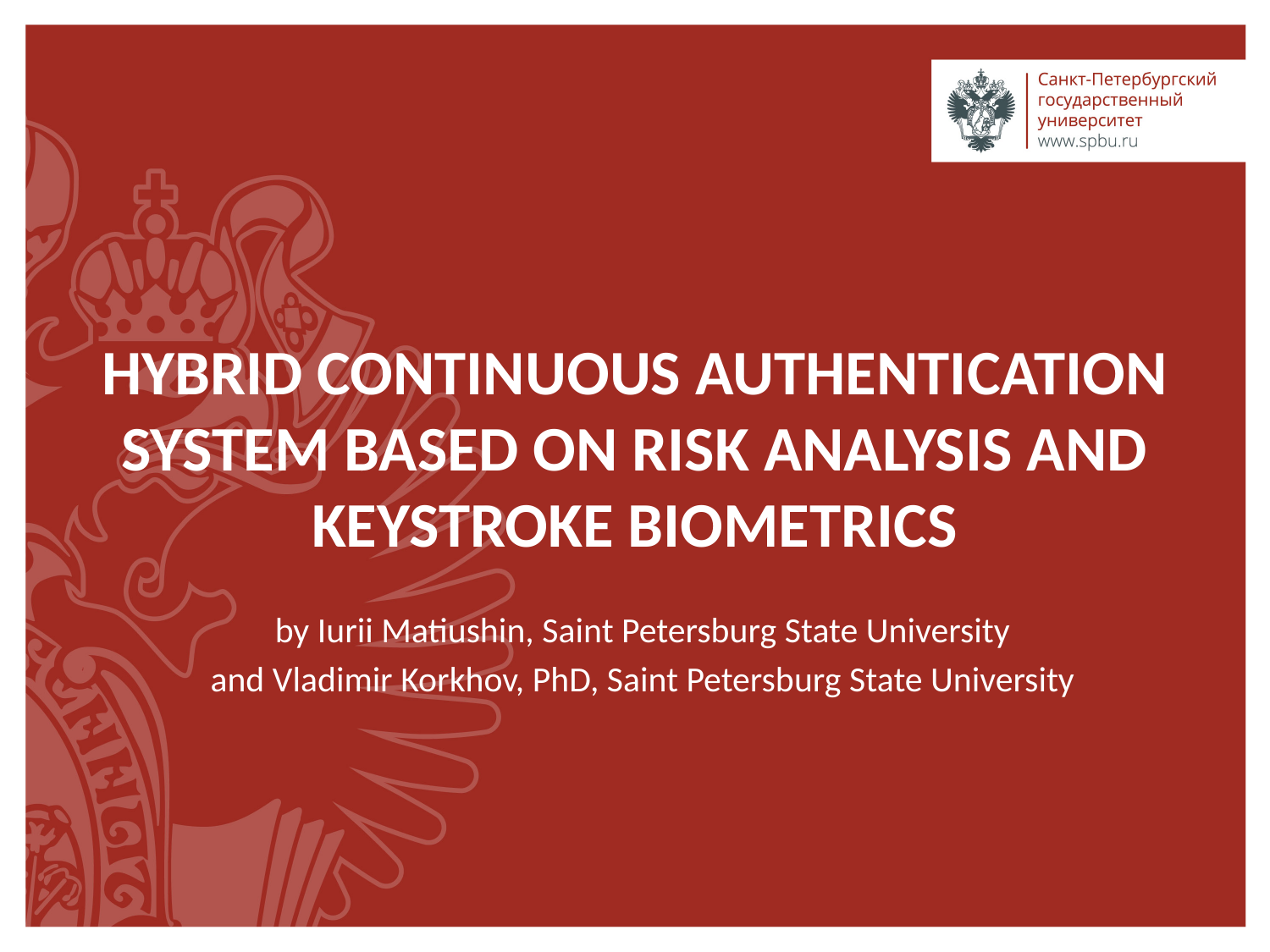

Hybrid Continuous Authentication System Based on Risk Analysis and Keystroke Biometrics
# by Iurii Matiushin, Saint Petersburg State University
and Vladimir Korkhov, PhD, Saint Petersburg State University